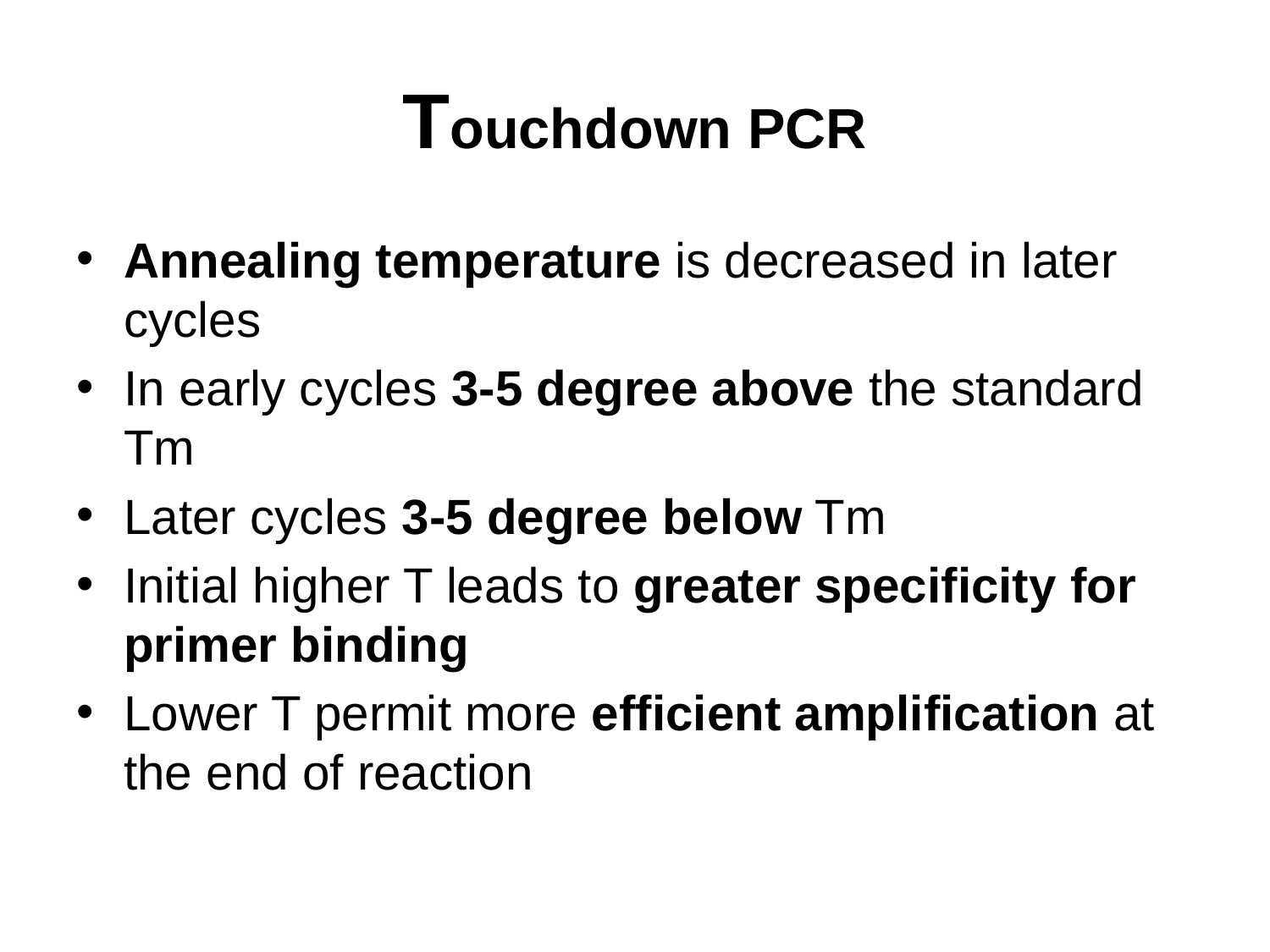

# Touchdown PCR
Annealing temperature is decreased in later cycles
In early cycles 3-5 degree above the standard Tm
Later cycles 3-5 degree below Tm
Initial higher T leads to greater specificity for primer binding
Lower T permit more efficient amplification at the end of reaction